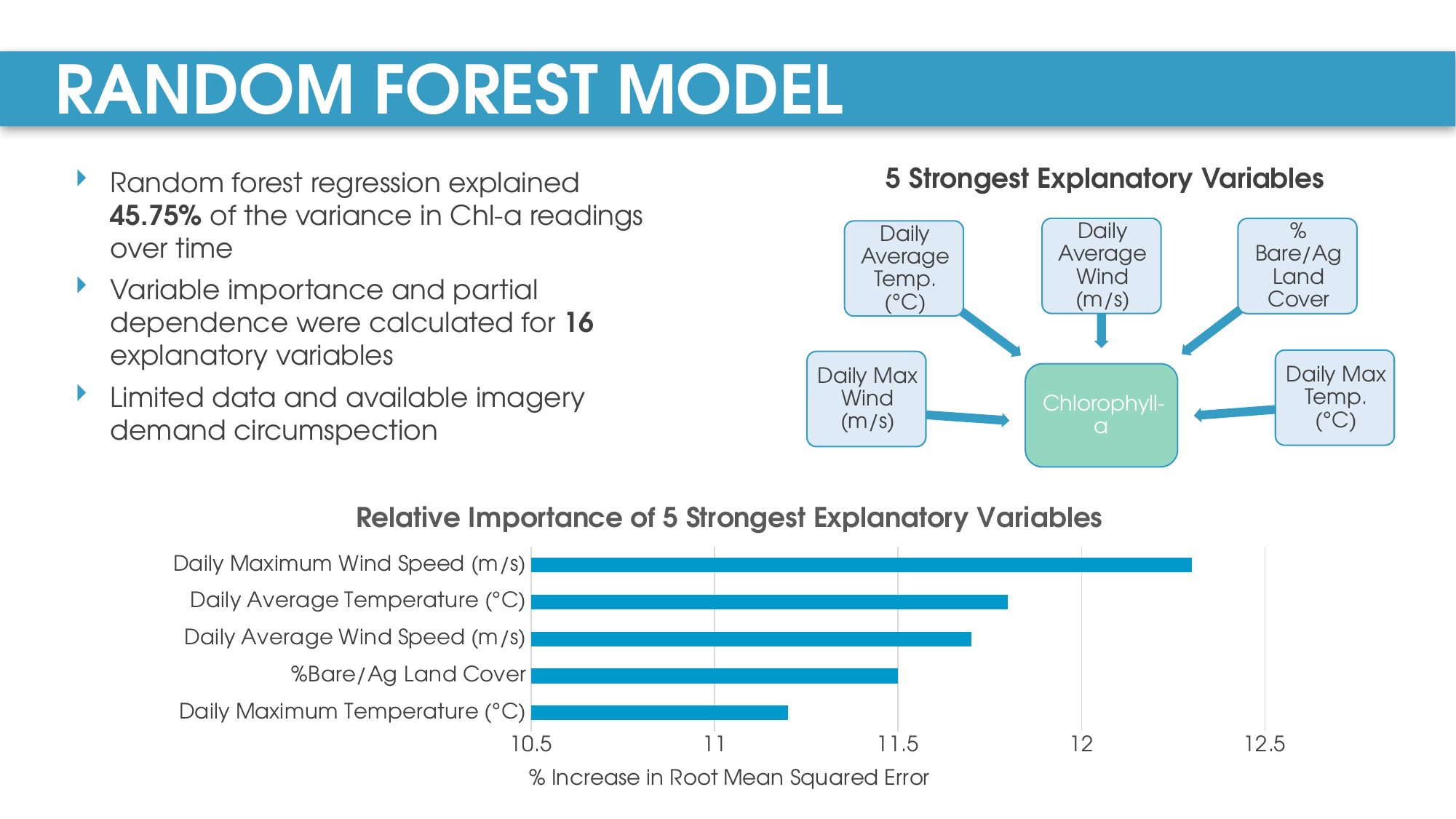

RANDOM FOREST MODEL
5 Strongest Explanatory Variables
Random forest regression explained 45.75% of the variance in Chl-a readings over time
Variable importance and partial dependence were calculated for 16 explanatory variables
Limited data and available imagery demand circumspection
Chlorophyll-a
Daily Max Wind (m/s)
Daily Average Temp. (°C)
Daily Average Wind (m/s)
% Bare/Ag Land Cover
Daily Max Temp. (°C)

### Chart: Relative Importance of 5 Strongest Explanatory Variables

| Category | % IncMSEs |
|---|---|
| Daily Maximum Temperature (°C) | 11.2 |
| %Bare/Ag Land Cover | 11.5 |
| Daily Average Wind Speed (m/s) | 11.7 |
| Daily Average Temperature (°C) | 11.8 |
| Daily Maximum Wind Speed (m/s) | 12.3 |